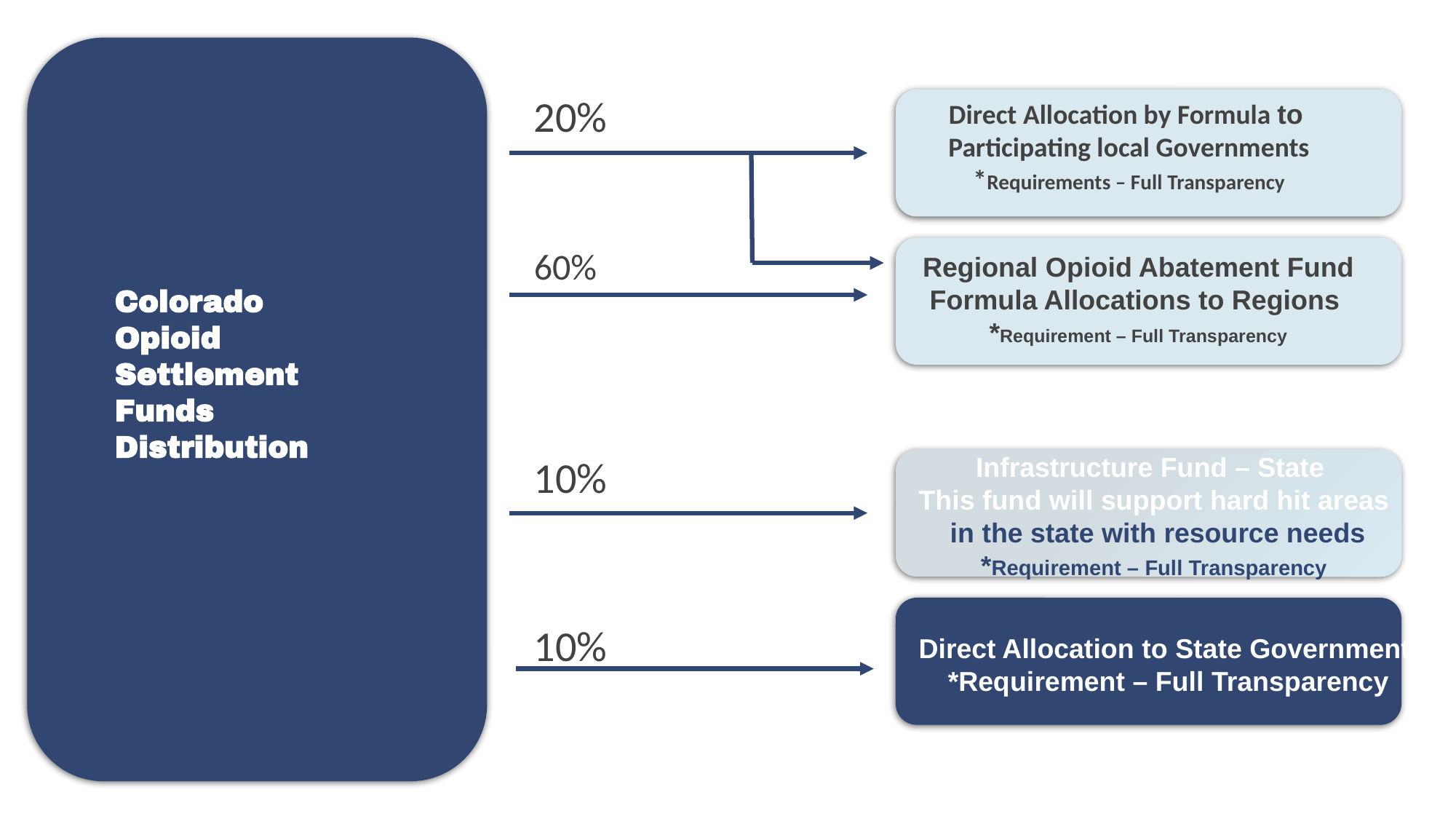

20%
Direct Allocation by Formula to
Participating local Governments
*Requirements – Full Transparency

Colorado
Opioid
Settlement
Funds
Distribution
60%
Regional Opioid Abatement Fund
Formula Allocations to Regions
*Requirement – Full Transparency
Infrastructure Fund – State
This fund will support hard hit areas
 in the state with resource needs
*Requirement – Full Transparency
10%
10%
Direct Allocation to State Government
*Requirement – Full Transparency